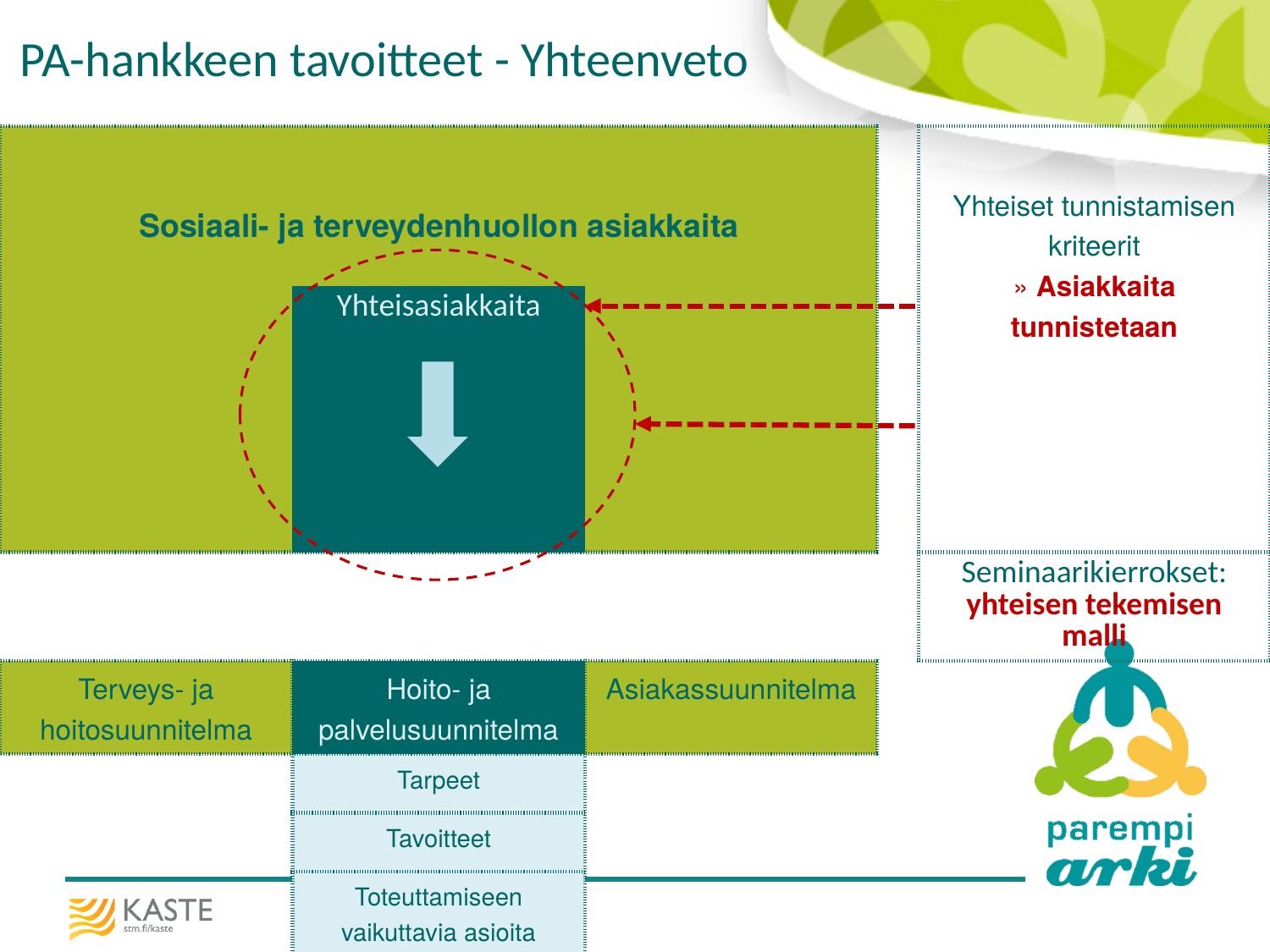

PA-hankkeen tavoitteet - Yhteenveto
|  |  |  |  | Yhteiset tunnistamisen kriteerit » Asiakkaita tunnistetaan |
| --- | --- | --- | --- | --- |
| Sosiaali- ja terveydenhuollon asiakkaita |  |  |  |  |
|  | Yhteisasiakkaita |  |  |  |
|  |  |  |  | Seminaarikierrokset: yhteisen tekemisen malli |
| Terveys- ja hoitosuunnitelma | Hoito- ja palvelusuunnitelma | Asiakassuunnitelma |  |  |
|  | Tarpeet |  |  |  |
|  | Tavoitteet |  |  |  |
|  | Toteuttamiseen vaikuttavia asioita |  |  |  |
|  | Tuki, seuranta ja arviointi |  |  |  |
|  | Vastuuhenkilö, lisätiedot |  |  |  |